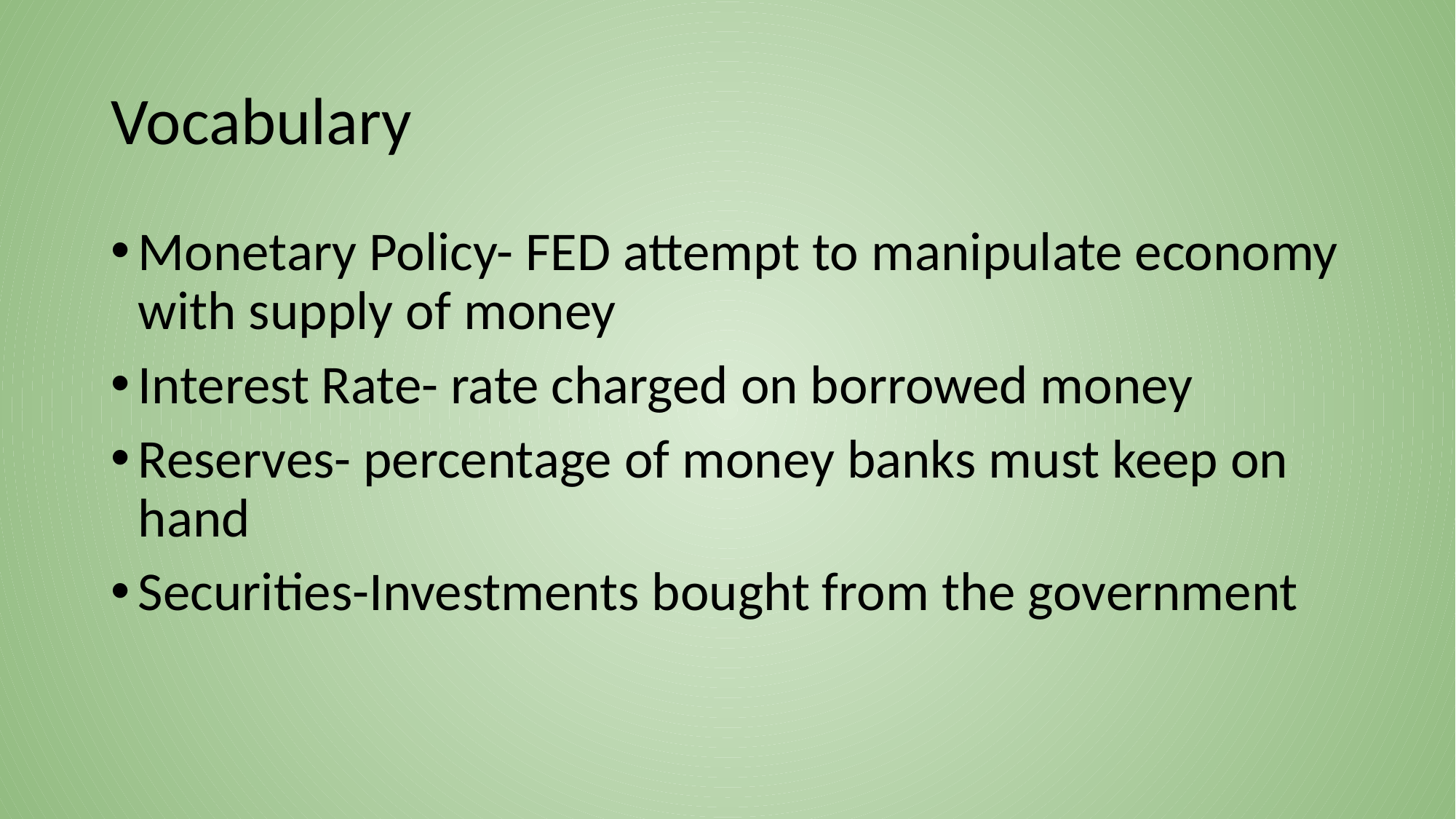

Vocabulary
Monetary Policy- FED attempt to manipulate economy with supply of money
Interest Rate- rate charged on borrowed money
Reserves- percentage of money banks must keep on hand
Securities-Investments bought from the government